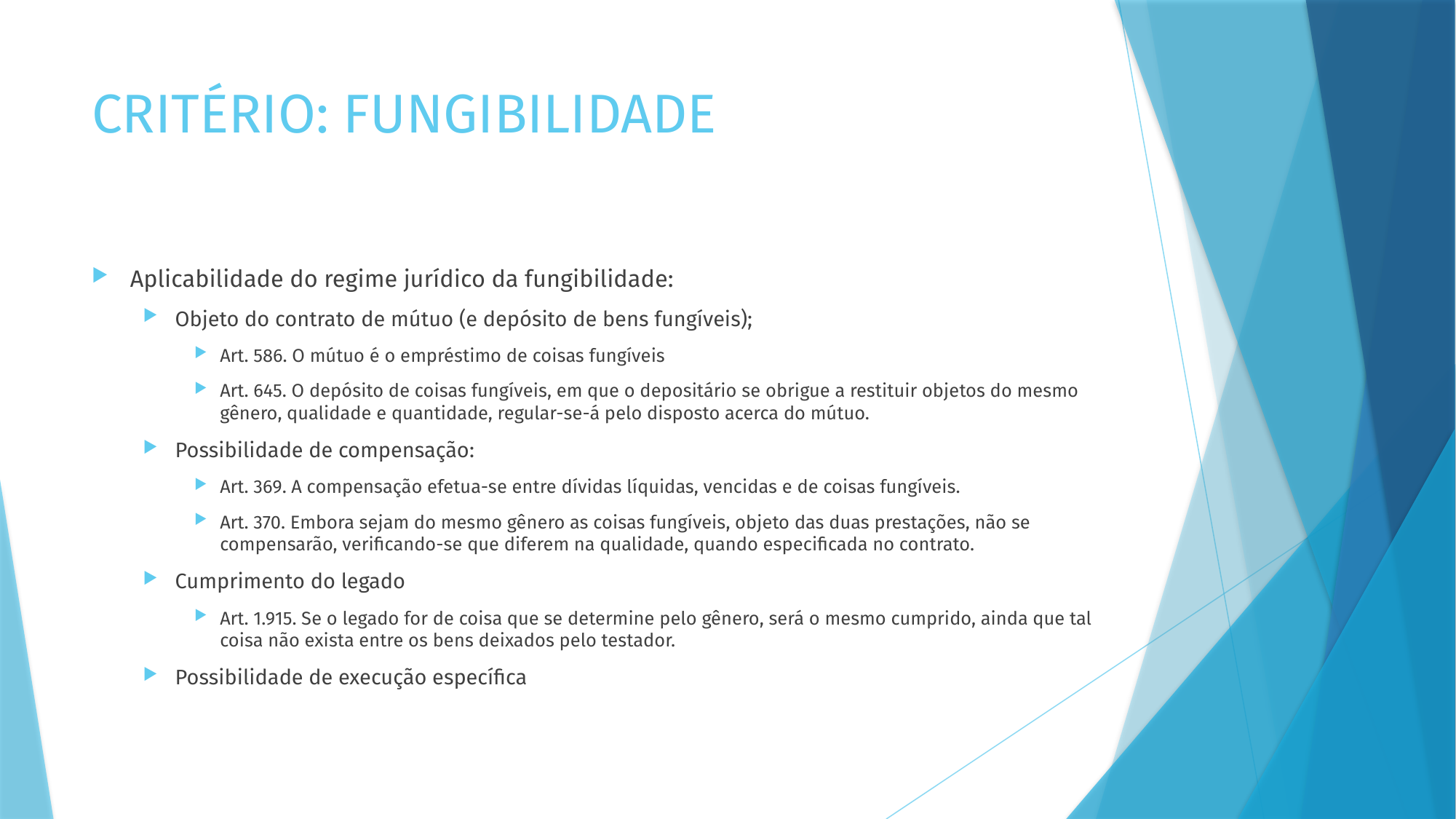

# CRITÉRIO: FUNGIBILIDADE
Aplicabilidade do regime jurídico da fungibilidade:
Objeto do contrato de mútuo (e depósito de bens fungíveis);
Art. 586. O mútuo é o empréstimo de coisas fungíveis
Art. 645. O depósito de coisas fungíveis, em que o depositário se obrigue a restituir objetos do mesmo gênero, qualidade e quantidade, regular-se-á pelo disposto acerca do mútuo.
Possibilidade de compensação:
Art. 369. A compensação efetua-se entre dívidas líquidas, vencidas e de coisas fungíveis.
Art. 370. Embora sejam do mesmo gênero as coisas fungíveis, objeto das duas prestações, não se compensarão, verificando-se que diferem na qualidade, quando especificada no contrato.
Cumprimento do legado
Art. 1.915. Se o legado for de coisa que se determine pelo gênero, será o mesmo cumprido, ainda que tal coisa não exista entre os bens deixados pelo testador.
Possibilidade de execução específica